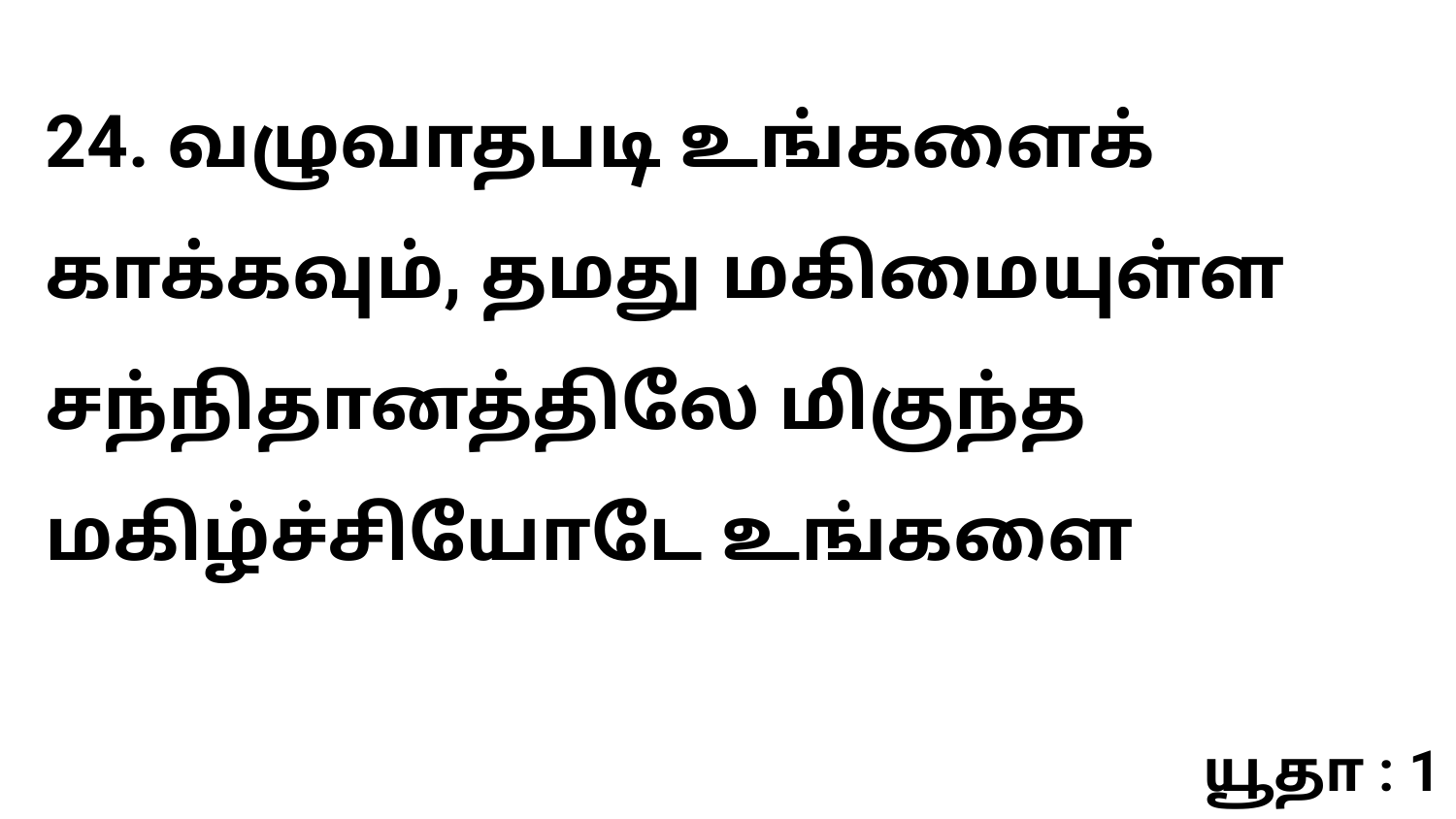

24. வழுவாதபடி உங்களைக் காக்கவும், தமது மகிமையுள்ள சந்நிதானத்திலே மிகுந்த மகிழ்ச்சியோடே உங்களை
யூதா : 1